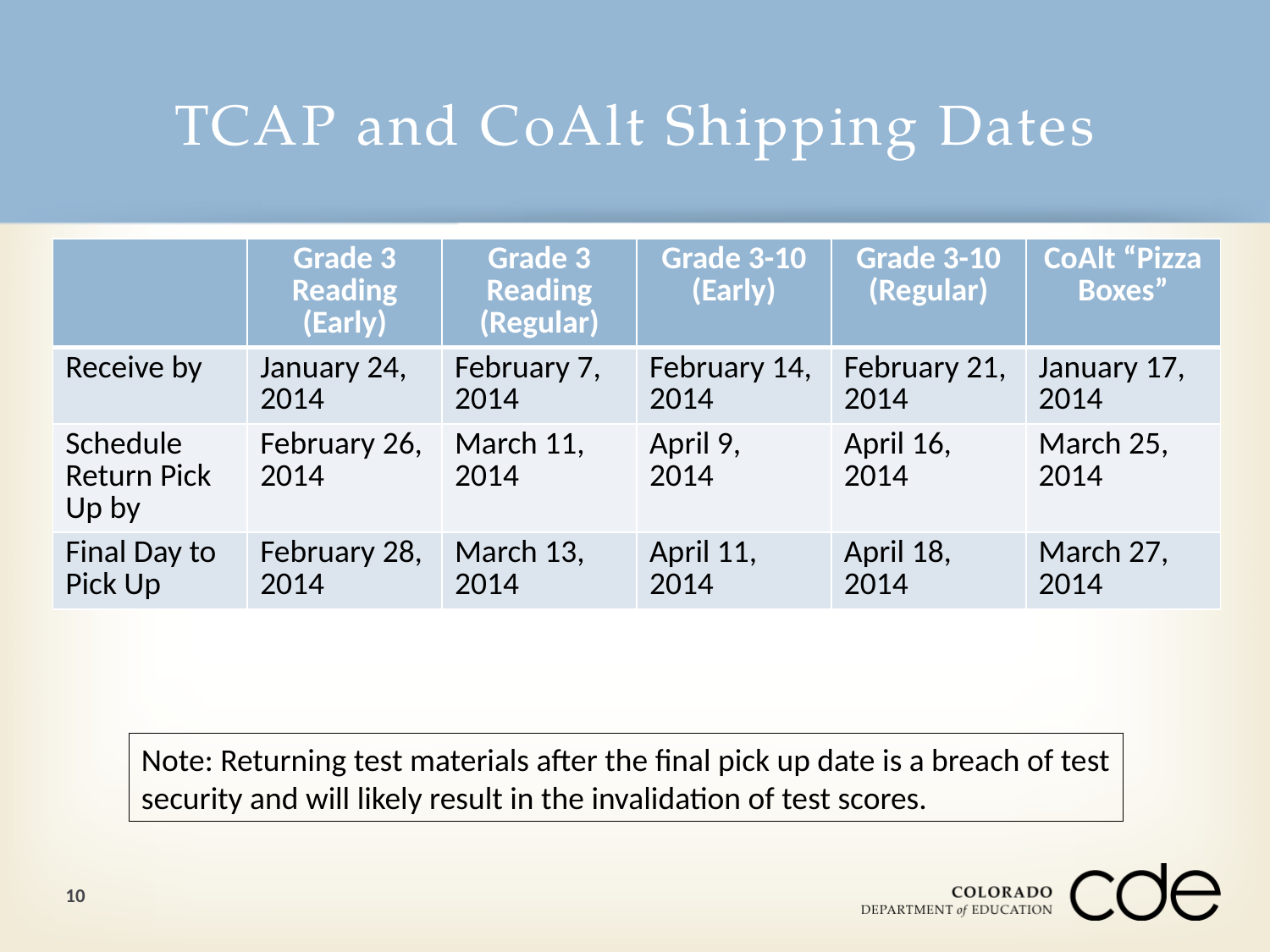

# TCAP and CoAlt Shipping Dates
|  | Grade 3 Reading (Early) | Grade 3 Reading (Regular) | Grade 3-10 (Early) | Grade 3-10 (Regular) | CoAlt “Pizza Boxes” |
| --- | --- | --- | --- | --- | --- |
| Receive by | January 24, 2014 | February 7, 2014 | February 14, 2014 | February 21, 2014 | January 17, 2014 |
| Schedule Return Pick Up by | February 26, 2014 | March 11, 2014 | April 9, 2014 | April 16, 2014 | March 25, 2014 |
| Final Day to Pick Up | February 28, 2014 | March 13, 2014 | April 11, 2014 | April 18, 2014 | March 27, 2014 |
Note: Returning test materials after the final pick up date is a breach of test
security and will likely result in the invalidation of test scores.
10